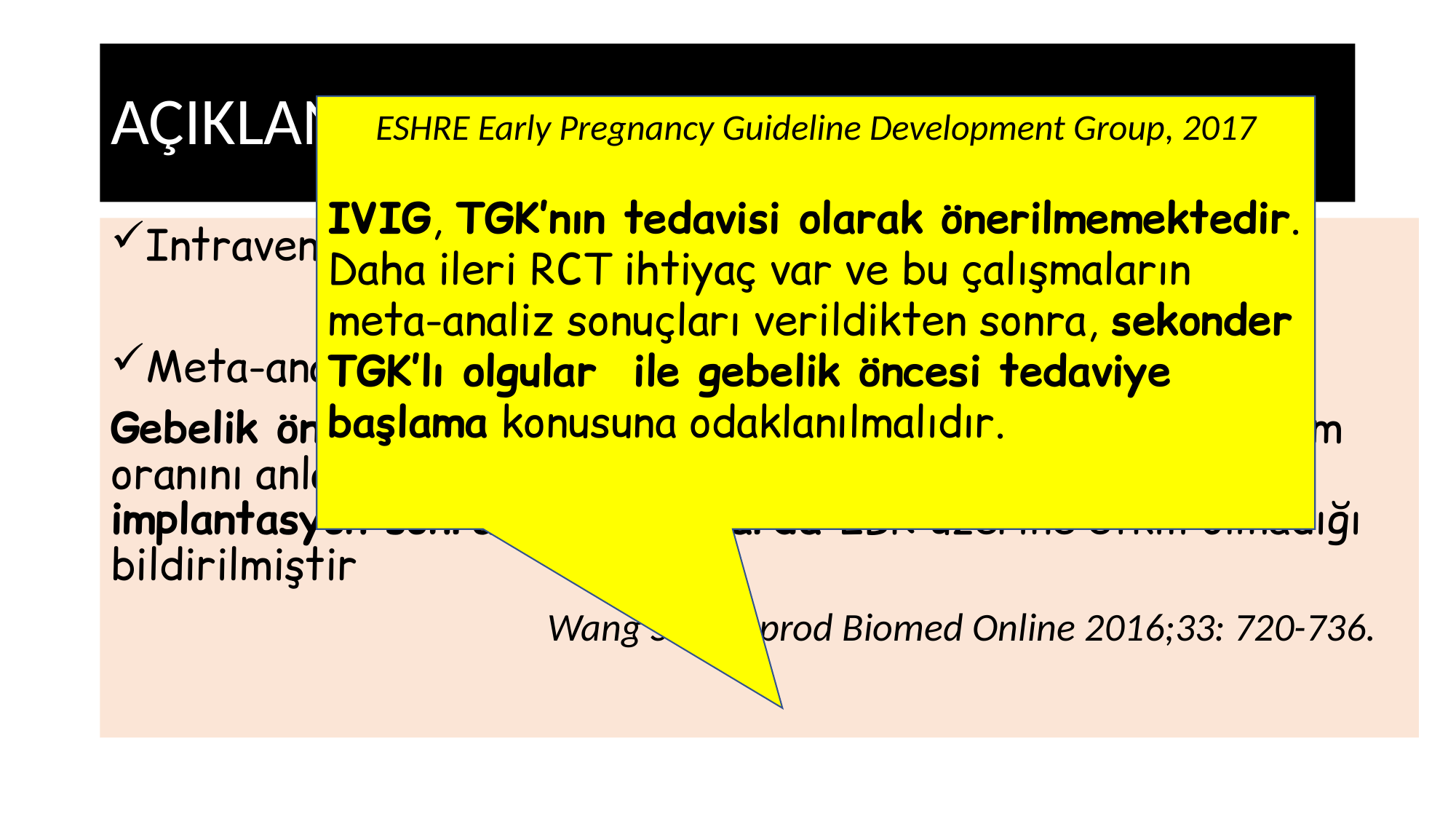

# AÇIKLANAMAYAN TGK- IVIG
ESHRE Early Pregnancy Guideline Development Group, 2017

IVIG, TGK’nın tedavisi olarak önerilmemektedir.
Daha ileri RCT ihtiyaç var ve bu çalışmaların meta-analiz sonuçları verildikten sonra, sekonder TGK’lı olgular  ile gebelik öncesi tedaviye başlama konusuna odaklanılmalıdır.

Intravenöz immungloblulin

Meta-analiz:
Gebelik öncesi tedaviye başlanan TGK’lı olgularda canlı doğum oranını anlamlı olarak artırırken (RR 1.67;% 95 CI 1.30-2.14),  implantasyon sonrası başlananlarda LBR üzerine etkili olmadığı bildirilmiştir
				Wang SW, Reprod Biomed Online 2016;33: 720-736.